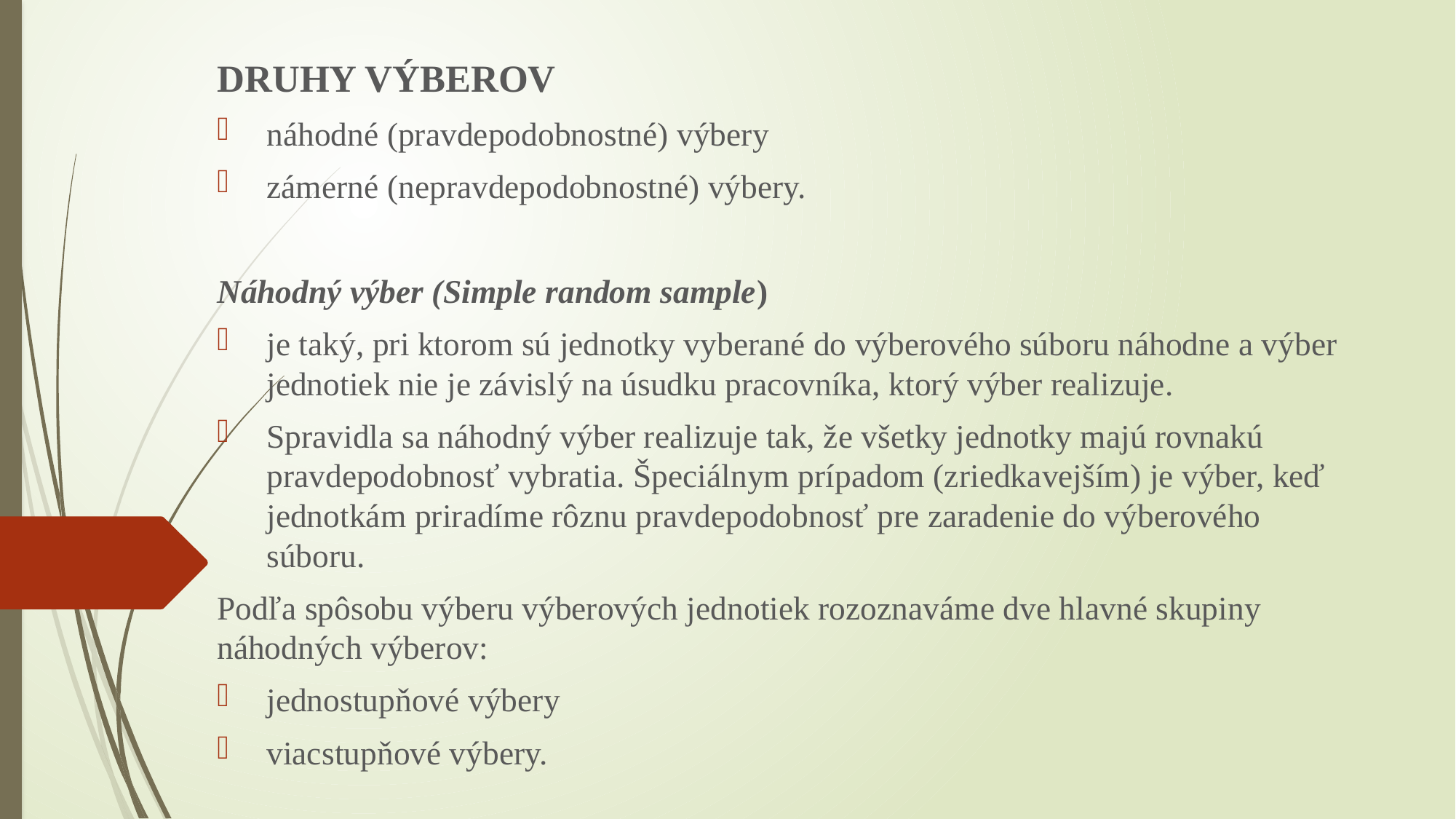

DRUHY VÝBEROV
náhodné (pravdepodobnostné) výbery
zámerné (nepravdepodobnostné) výbery.

Náhodný výber (Simple random sample)
je taký, pri ktorom sú jednotky vyberané do výberového súboru náhodne a výber jednotiek nie je závislý na úsudku pracovníka, ktorý výber realizuje.
Spravidla sa náhodný výber realizuje tak, že všetky jednotky majú rovnakú pravdepodobnosť vybratia. Špeciálnym prípadom (zriedkavejším) je výber, keď jednotkám priradíme rôznu pravdepodobnosť pre zaradenie do výberového súboru.
Podľa spôsobu výberu výberových jednotiek rozoznaváme dve hlavné skupiny náhodných výberov:
jednostupňové výbery
viacstupňové výbery.